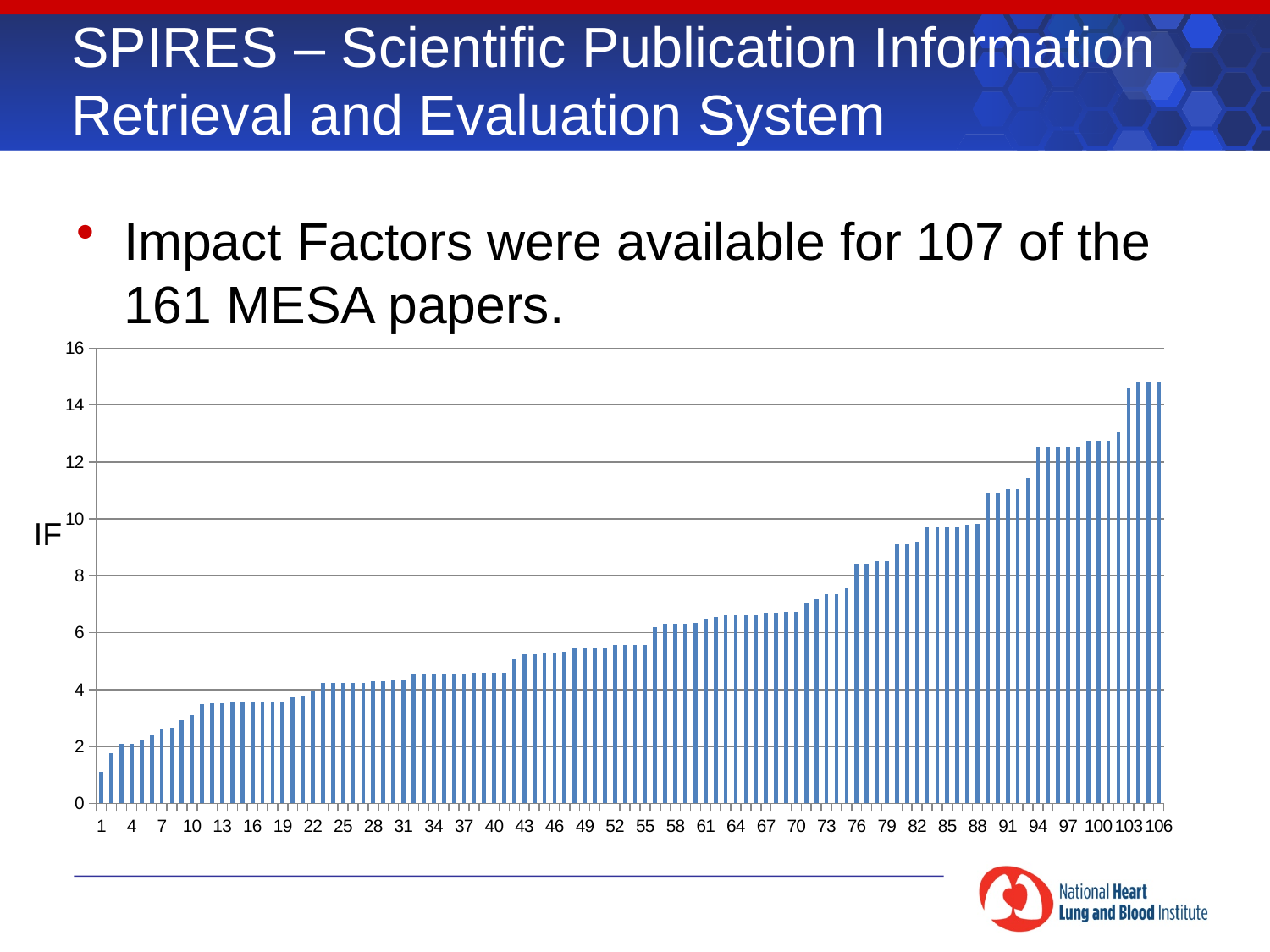

# SPIRES – Scientific Publication Information Retrieval and Evaluation System
Impact Factors were available for 107 of the 161 MESA papers.

### Chart

| Category |  |
|---|---|
IF